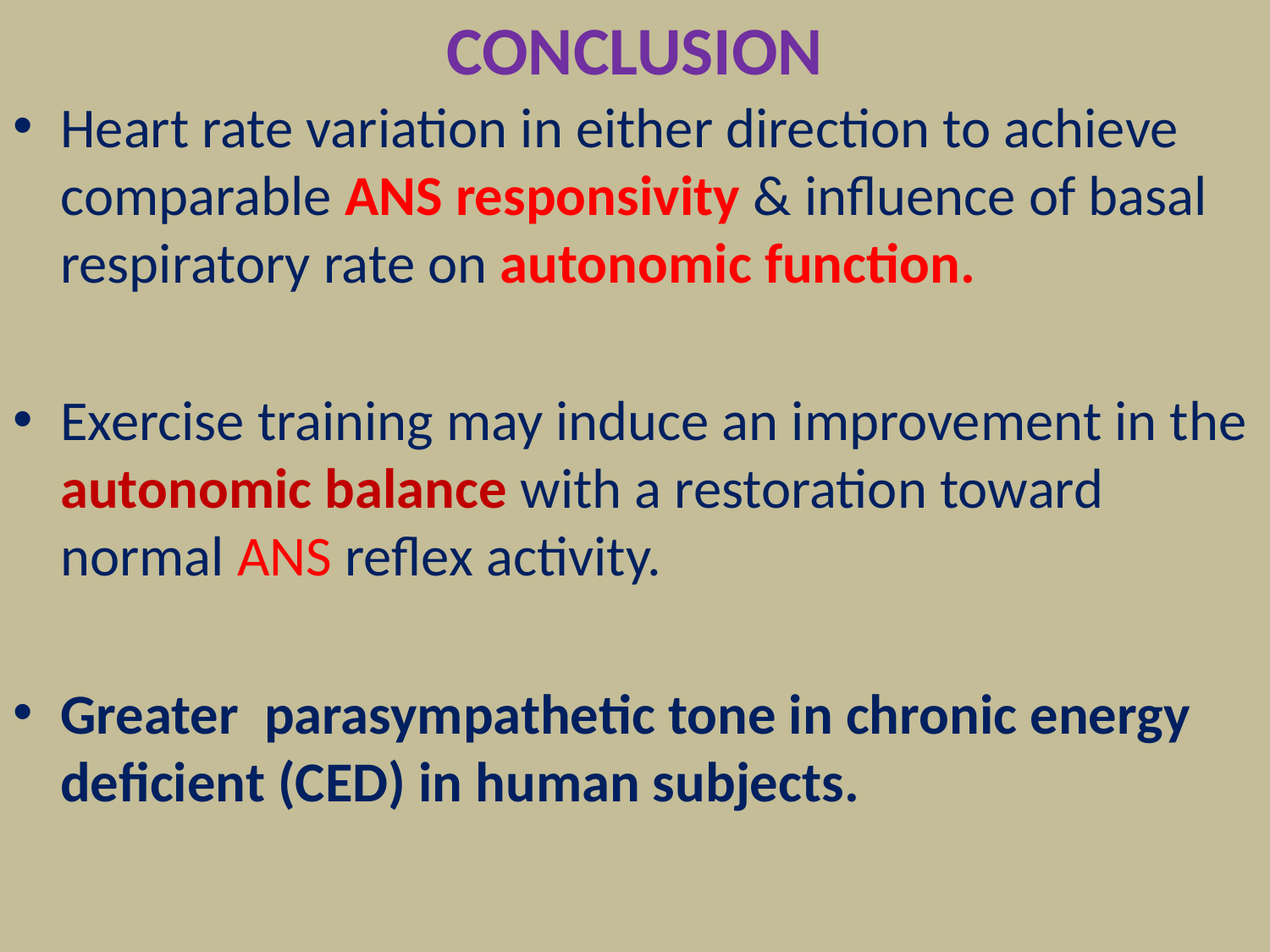

# CONCLUSION
Heart rate variation in either direction to achieve comparable ANS responsivity & influence of basal respiratory rate on autonomic function.

Exercise training may induce an improvement in the autonomic balance with a restoration toward normal ANS reflex activity.

Greater  parasympathetic tone in chronic energy deficient (CED) in human subjects.